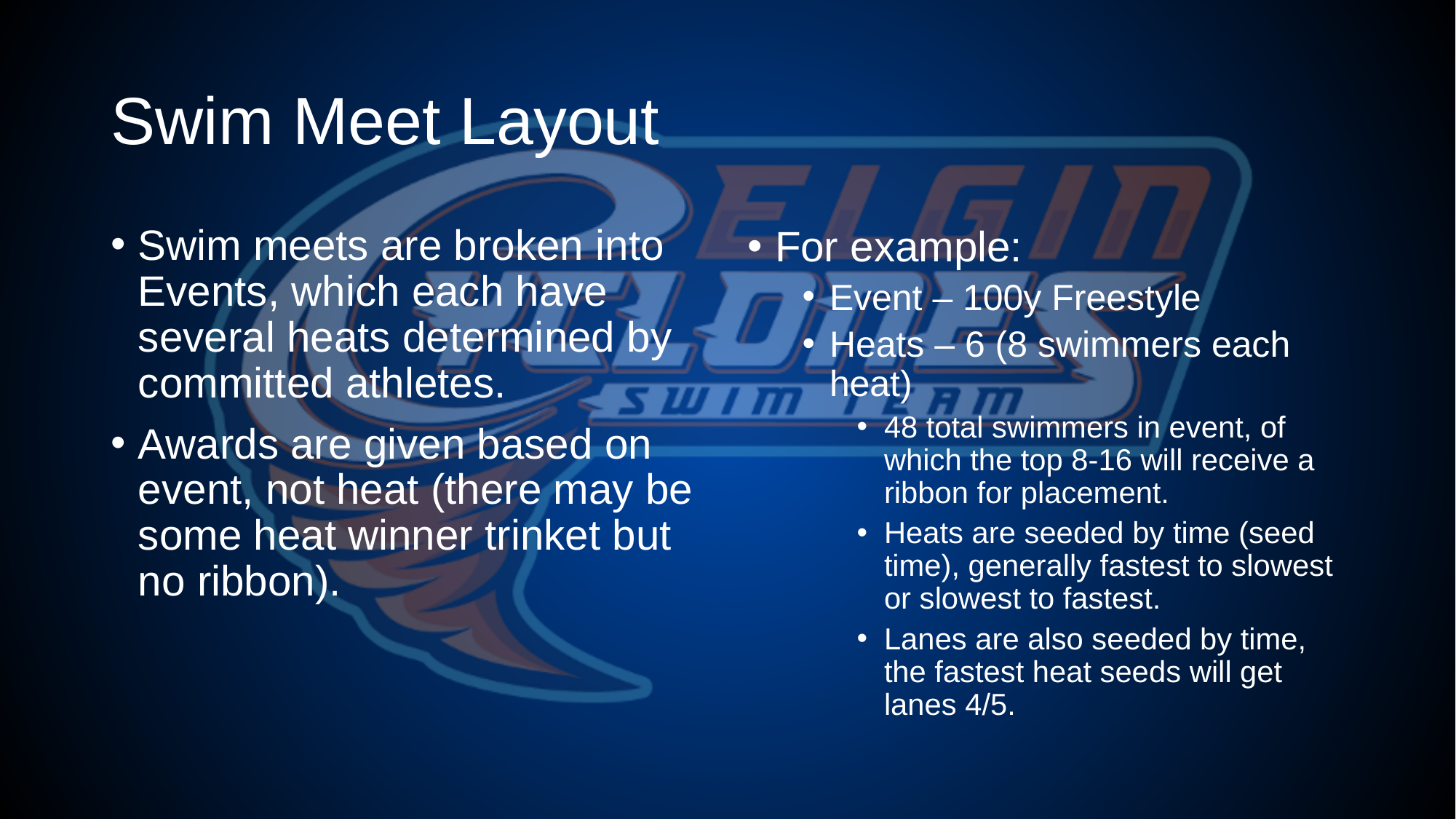

# Swim Meet Layout
Swim meets are broken into Events, which each have several heats determined by committed athletes.
Awards are given based on event, not heat (there may be some heat winner trinket but no ribbon).
For example:
Event – 100y Freestyle
Heats – 6 (8 swimmers each heat)
48 total swimmers in event, of which the top 8-16 will receive a ribbon for placement.
Heats are seeded by time (seed time), generally fastest to slowest or slowest to fastest.
Lanes are also seeded by time, the fastest heat seeds will get lanes 4/5.